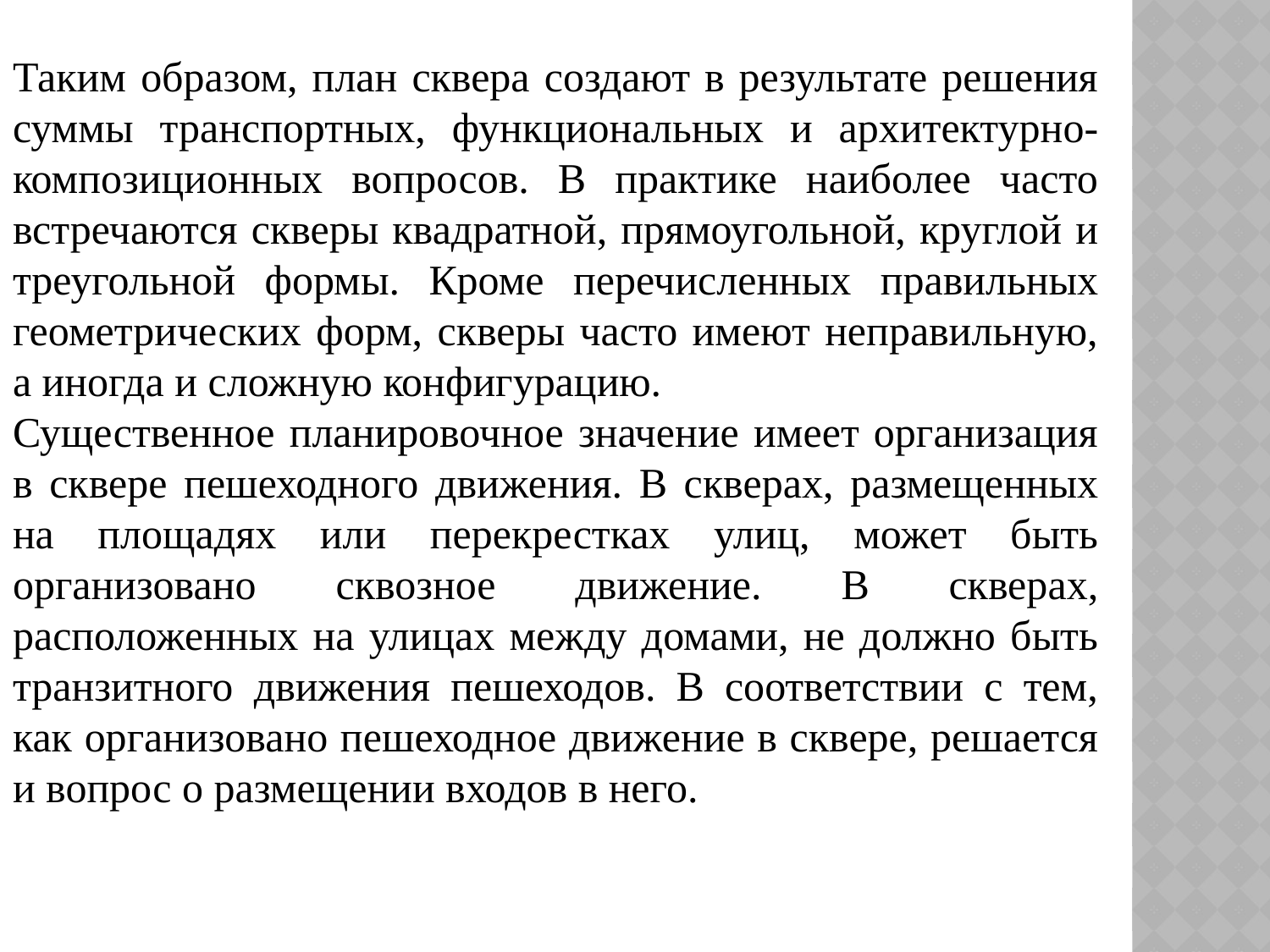

Таким образом, план сквера создают в результате решения суммы транспортных, функциональных и архитектурно-композиционных вопросов. В практике наиболее часто встречаются скверы квадратной, прямоугольной, круглой и треугольной формы. Кроме перечисленных правильных геометрических форм, скверы часто имеют неправильную, а иногда и сложную конфигурацию.
Существенное планировочное значение имеет организация в сквере пешеходного движения. В скверах, размещенных на площадях или перекрестках улиц, может быть организовано сквозное движение. В скверах, расположенных на улицах между домами, не должно быть транзитного движения пешеходов. В соответствии с тем, как организовано пешеходное движение в сквере, решается и вопрос о размещении входов в него.